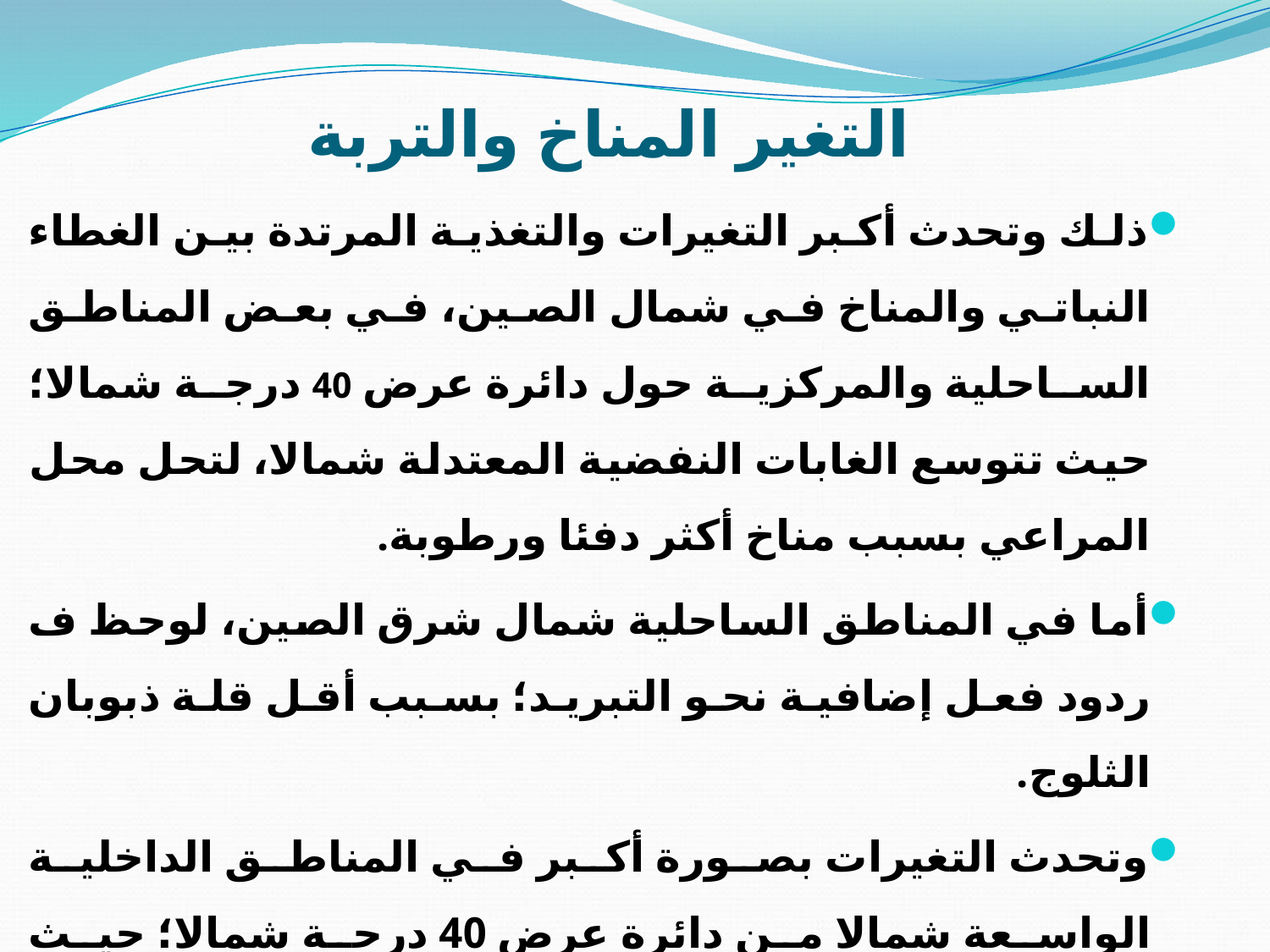

# التغير المناخ والتربة
ذلك وتحدث أكبر التغيرات والتغذية المرتدة بين الغطاء النباتي والمناخ في شمال الصين، في بعض المناطق الساحلية والمركزية حول دائرة عرض 40 درجة شمالا؛ حيث تتوسع الغابات النفضية المعتدلة شمالا، لتحل محل المراعي بسبب مناخ أكثر دفئا ورطوبة.
أما في المناطق الساحلية شمال شرق الصين، لوحظ ف ردود فعل إضافية نحو التبريد؛ بسبب أقل قلة ذبوبان الثلوج.
وتحدث التغيرات بصورة أكبر في المناطق الداخلية الواسعة شمالا من دائرة عرض 40 درجة شمالا؛ حيث تتوسع الأراضي الصحراويةوالأشجار بسبب الظروف الأكثر دفئا وجفافا؛ حيث تمثل إمدادات المياه عاملا حاسما بالنسبة للغطاء النباتي. وعليه تتعرض النظم الإيكولوجية الداخلية في الشمال لتدهور كبير وتصحر، مما يدل على حساسية واضحة وقابلية للتأثر بالتغير المناخي.